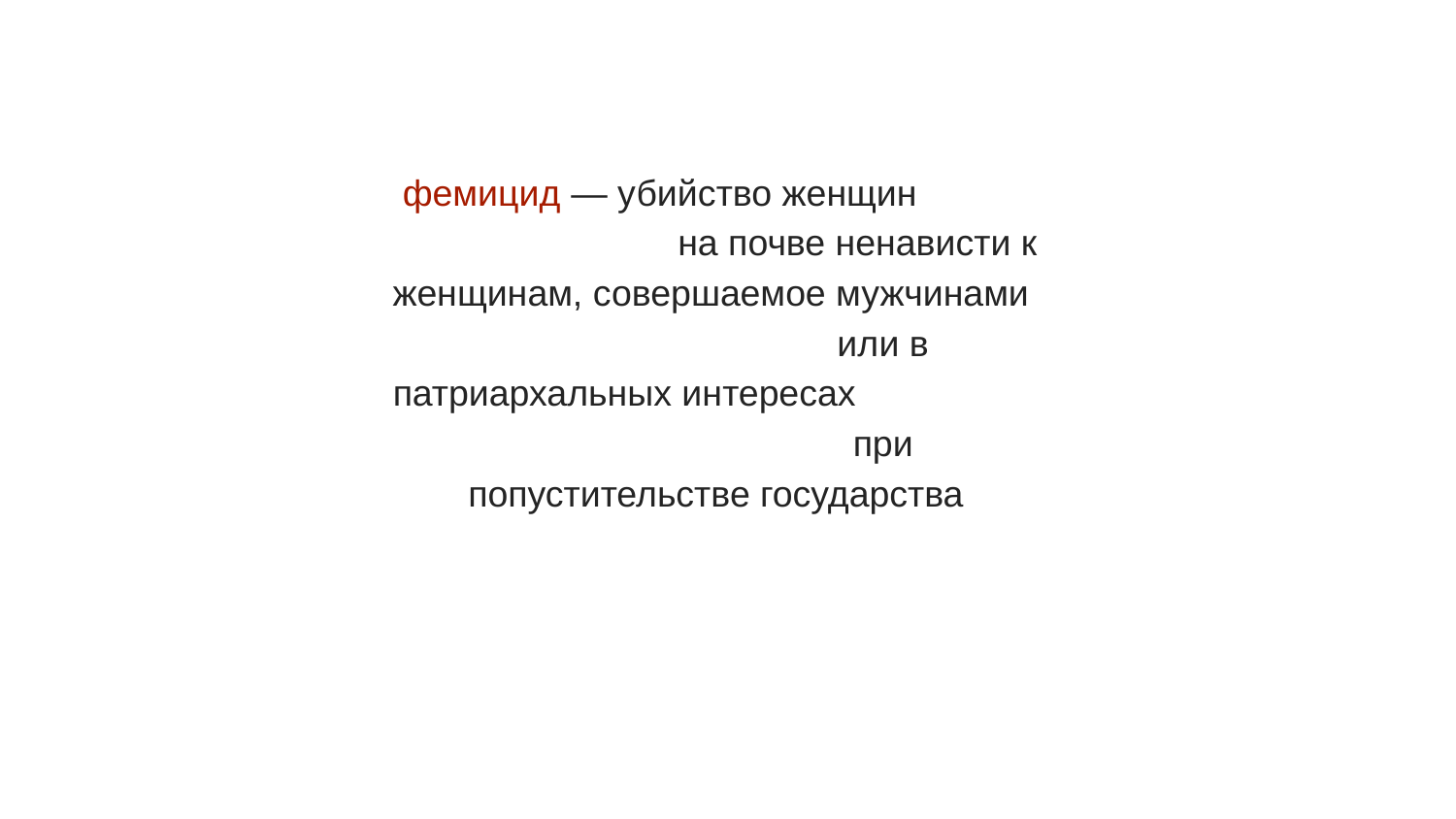

фемицид — убийство женщин                                         на почве ненависти к женщинам, совершаемое мужчинами                                   или в патриархальных интересах                                                    при попустительстве государства